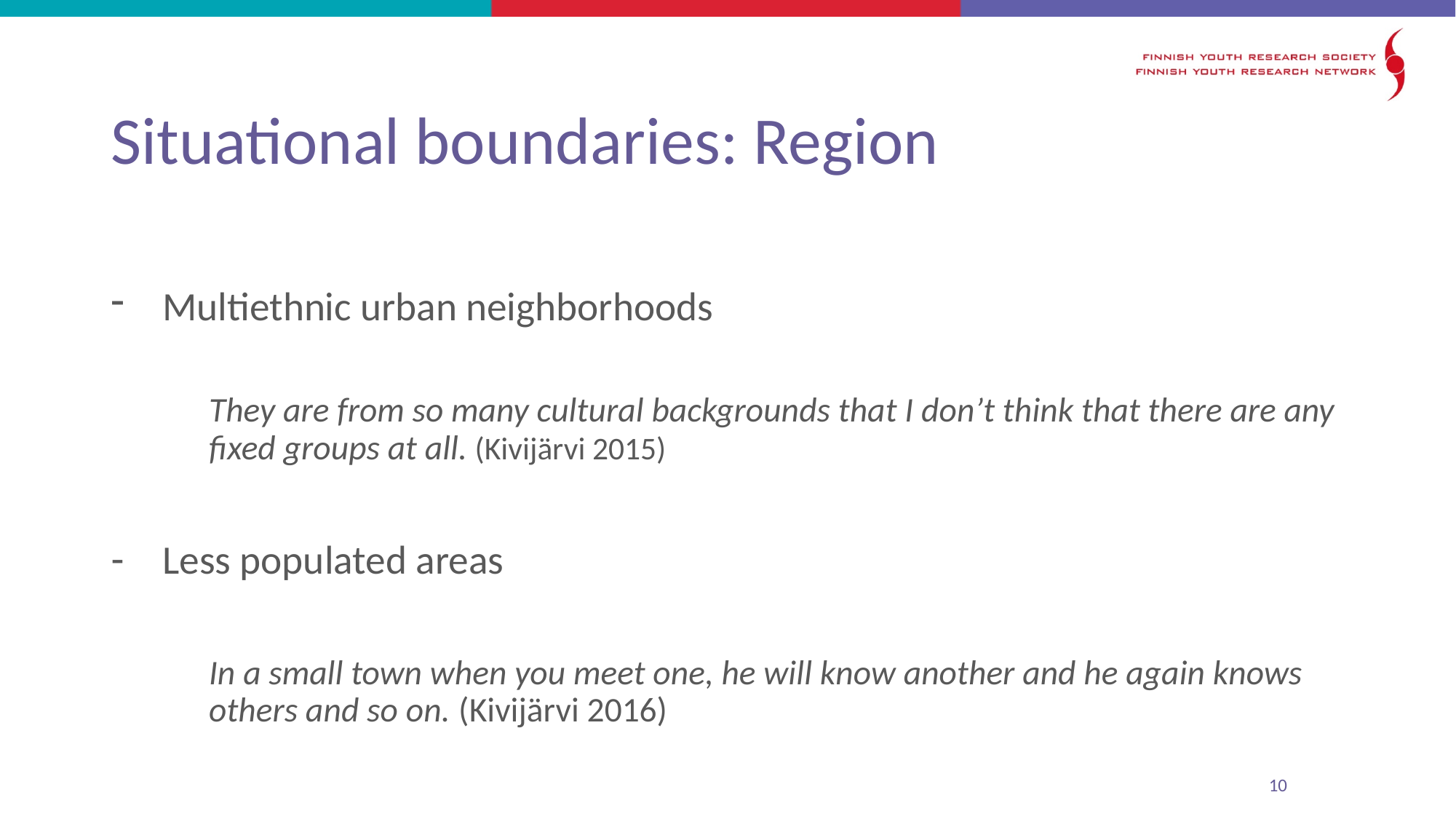

# Situational boundaries: Region

Multiethnic urban neighborhoods

They are from so many cultural backgrounds that I don’t think that there are any fixed groups at all. (Kivijärvi 2015)

Less populated areas

In a small town when you meet one, he will know another and he again knows others and so on. (Kivijärvi 2016)